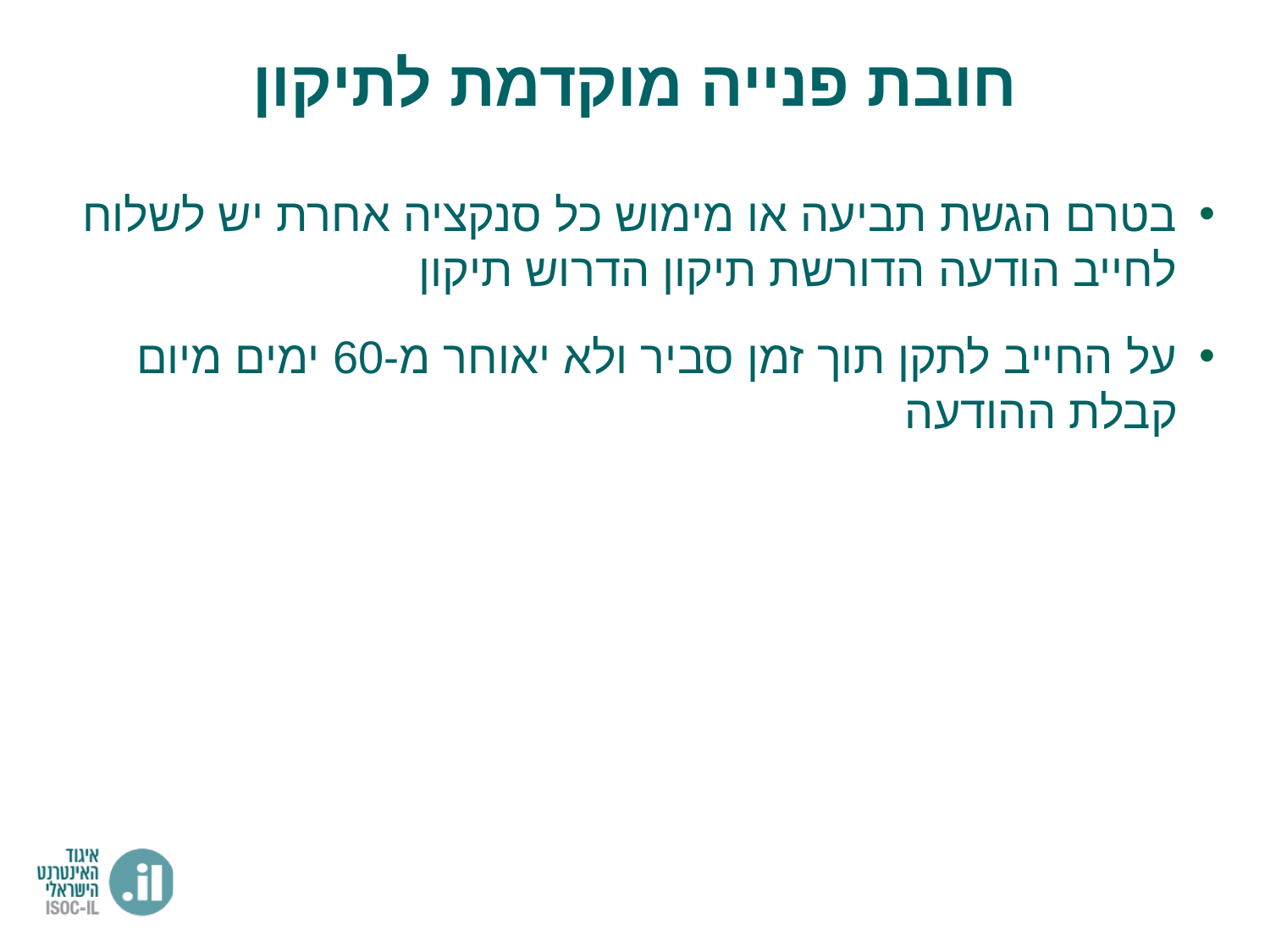

חובת פנייה מוקדמת לתיקון
בטרם הגשת תביעה או מימוש כל סנקציה אחרת יש לשלוח לחייב הודעה הדורשת תיקון הדרוש תיקון
על החייב לתקן תוך זמן סביר ולא יאוחר מ-60 ימים מיום קבלת ההודעה